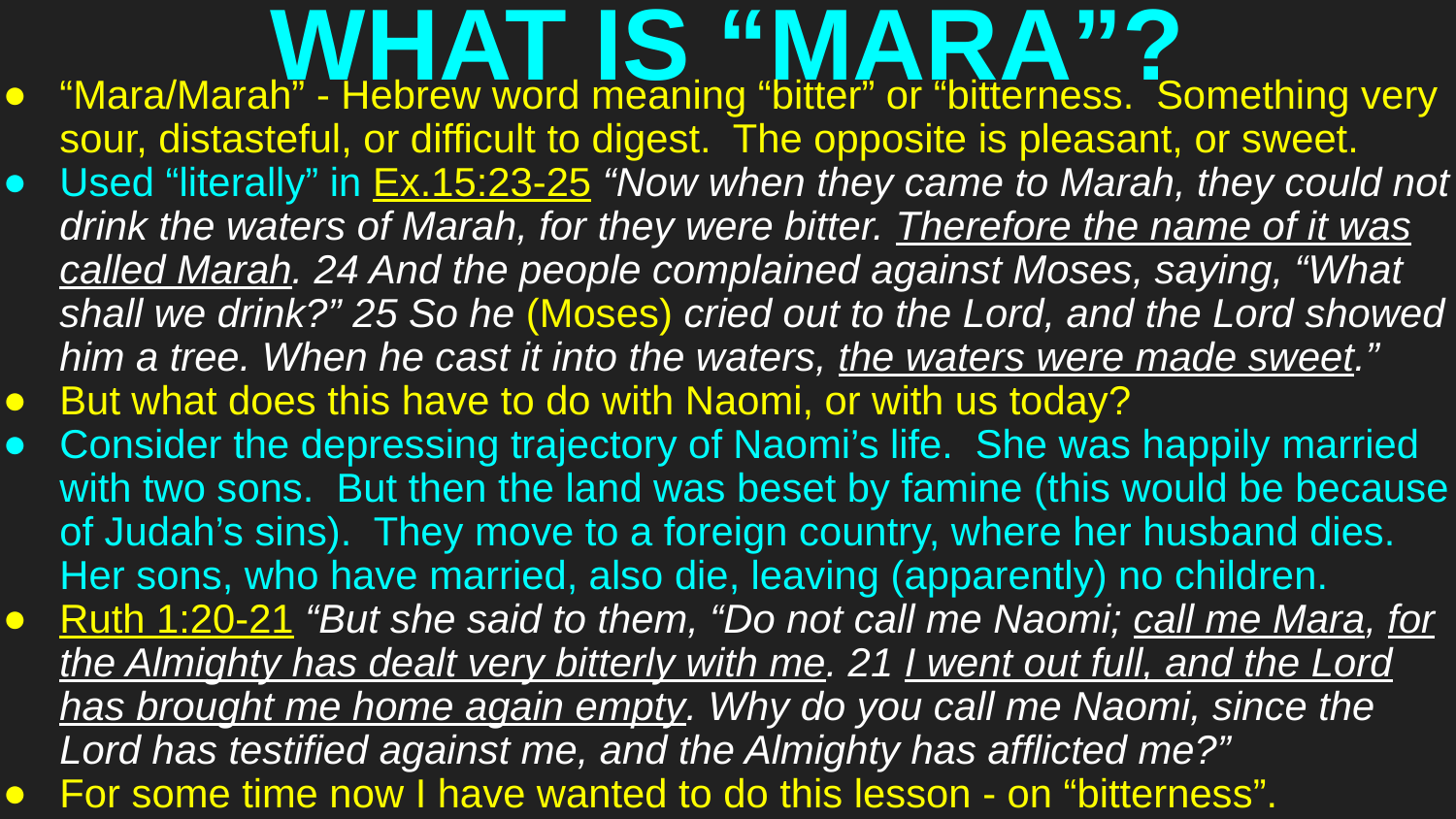

# WHAT IS “MARA”?
“Mara/Marah” - Hebrew word meaning “bitter” or “bitterness.  Something very sour, distasteful, or difficult to digest.  The opposite is pleasant, or sweet.
Used “literally” in Ex.15:23-25 “Now when they came to Marah, they could not drink the waters of Marah, for they were bitter. Therefore the name of it was called Marah. 24 And the people complained against Moses, saying, “What shall we drink?” 25 So he (Moses) cried out to the Lord, and the Lord showed him a tree. When he cast it into the waters, the waters were made sweet.”
But what does this have to do with Naomi, or with us today?
Consider the depressing trajectory of Naomi’s life.  She was happily married with two sons.  But then the land was beset by famine (this would be because of Judah’s sins).  They move to a foreign country, where her husband dies.  Her sons, who have married, also die, leaving (apparently) no children.
Ruth 1:20-21 “But she said to them, “Do not call me Naomi; call me Mara, for the Almighty has dealt very bitterly with me. 21 I went out full, and the Lord has brought me home again empty. Why do you call me Naomi, since the Lord has testified against me, and the Almighty has afflicted me?”
For some time now I have wanted to do this lesson - on “bitterness”.